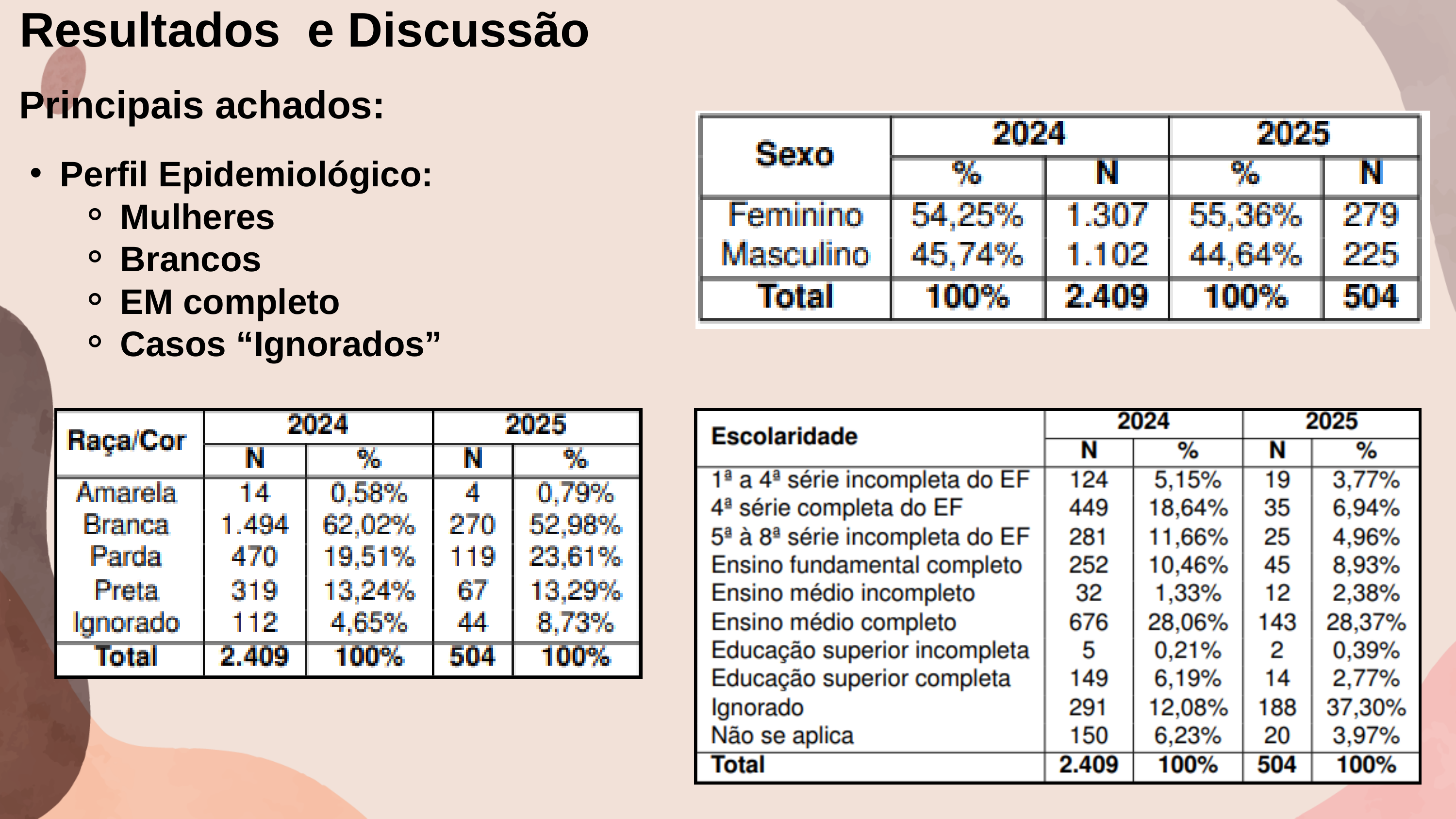

Resultados  e Discussão
Principais achados:

Perfil Epidemiológico:
Mulheres
Brancos
EM completo
Casos “Ignorados”